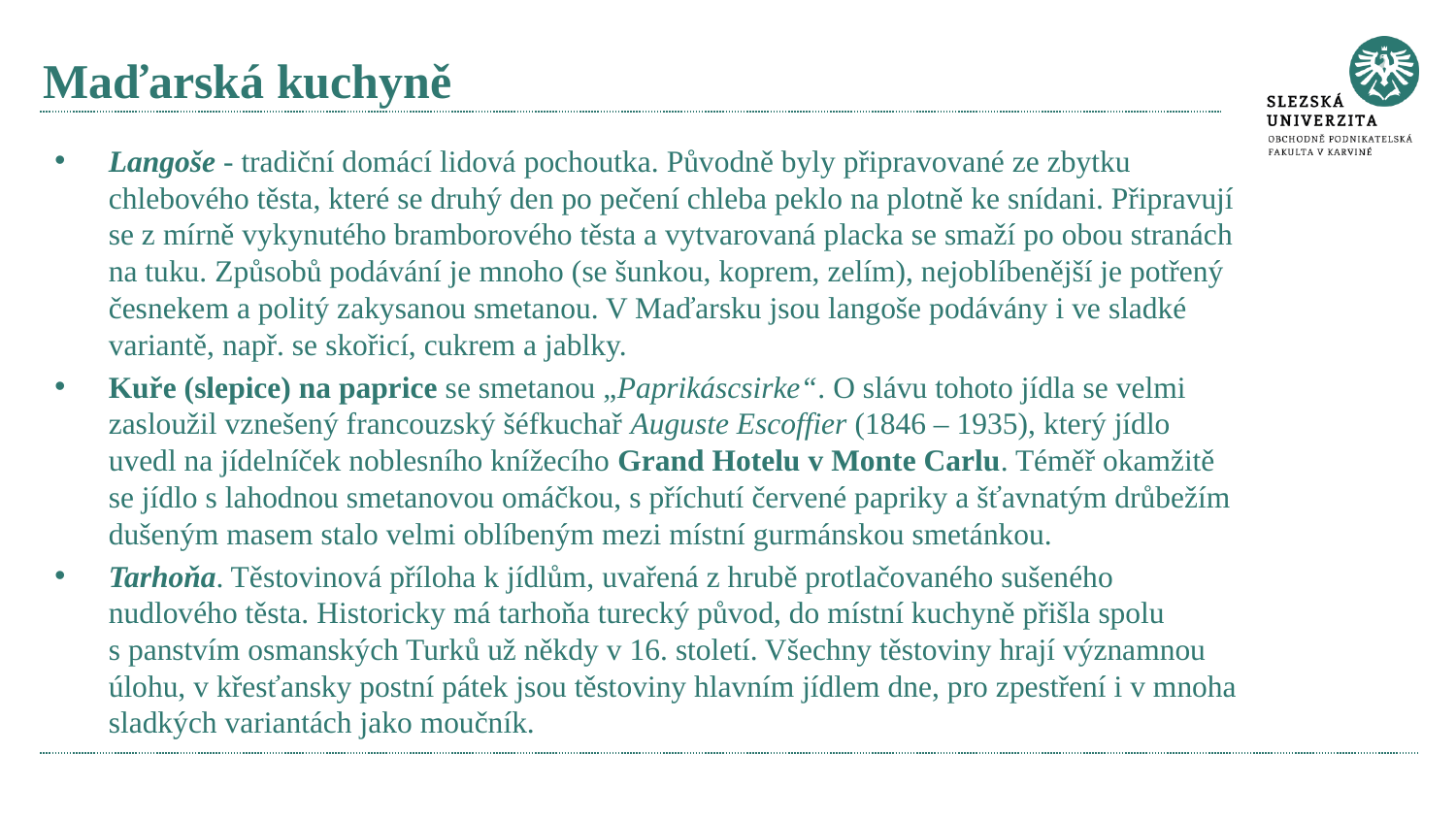

# Maďarská kuchyně
Langoše - tradiční domácí lidová pochoutka. Původně byly připravované ze zbytku chlebového těsta, které se druhý den po pečení chleba peklo na plotně ke snídani. Připravují se z mírně vykynutého bramborového těsta a vytvarovaná placka se smaží po obou stranách na tuku. Způsobů podávání je mnoho (se šunkou, koprem, zelím), nejoblíbenější je potřený česnekem a politý zakysanou smetanou. V Maďarsku jsou langoše podávány i ve sladké variantě, např. se skořicí, cukrem a jablky.
Kuře (slepice) na paprice se smetanou „Paprikáscsirke“. O slávu tohoto jídla se velmi zasloužil vznešený francouzský šéfkuchař Auguste Escoffier (1846 – 1935), který jídlo uvedl na jídelníček noblesního knížecího Grand Hotelu v Monte Carlu. Téměř okamžitě se jídlo s lahodnou smetanovou omáčkou, s příchutí červené papriky a šťavnatým drůbežím dušeným masem stalo velmi oblíbeným mezi místní gurmánskou smetánkou.
Tarhoňa. Těstovinová příloha k jídlům, uvařená z hrubě protlačovaného sušeného nudlového těsta. Historicky má tarhoňa turecký původ, do místní kuchyně přišla spolu s panstvím osmanských Turků už někdy v 16. století. Všechny těstoviny hrají významnou úlohu, v křesťansky postní pátek jsou těstoviny hlavním jídlem dne, pro zpestření i v mnoha sladkých variantách jako moučník.